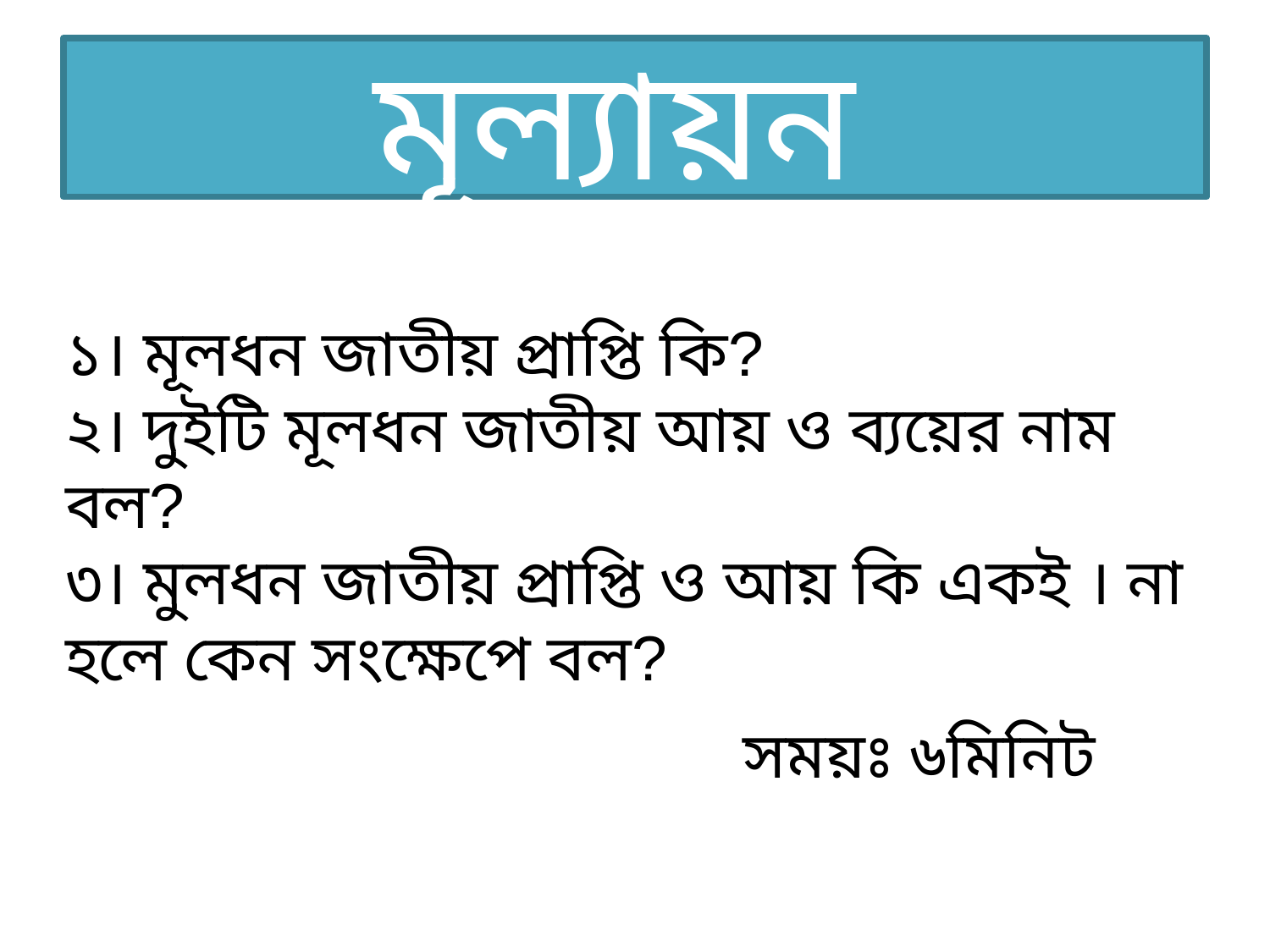

# মূল্যায়ন
১। মূলধন জাতীয় প্রাপ্তি কি?
২। দুইটি মূলধন জাতীয় আয় ও ব্যয়ের নাম বল?
৩। মুলধন জাতীয় প্রাপ্তি ও আয় কি একই । না হলে কেন সংক্ষেপে বল?
সময়ঃ ৬মিনিট